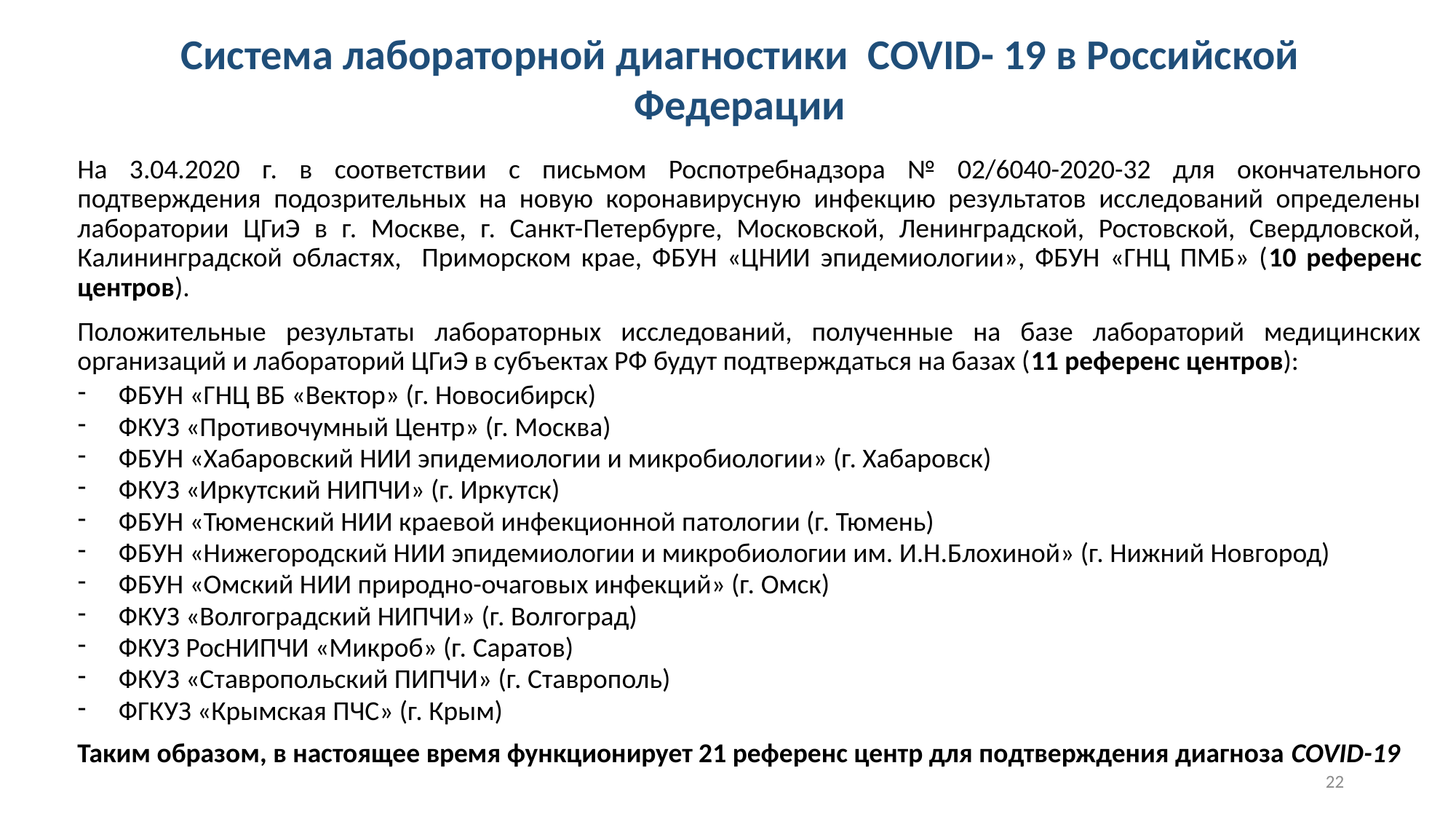

Система лабораторной диагностики  COVID- 19 в Российской Федерации
На 3.04.2020 г. в соответствии с письмом Роспотребнадзора № 02/6040-2020-32 для окончательного подтверждения подозрительных на новую коронавирусную инфекцию результатов исследований определены лаборатории ЦГиЭ в г. Москве, г. Санкт-Петербурге, Московской, Ленинградской, Ростовской, Свердловской, Калининградской областях,  Приморском крае, ФБУН «ЦНИИ эпидемиологии», ФБУН «ГНЦ ПМБ» (10 референс центров).
Положительные результаты лабораторных исследований, полученные на базе лабораторий медицинских организаций и лабораторий ЦГиЭ в субъектах РФ будут подтверждаться на базах (11 референс центров):
ФБУН «ГНЦ ВБ «Вектор» (г. Новосибирск)
ФКУЗ «Противочумный Центр» (г. Москва)
ФБУН «Хабаровский НИИ эпидемиологии и микробиологии» (г. Хабаровск)
ФКУЗ «Иркутский НИПЧИ» (г. Иркутск)
ФБУН «Тюменский НИИ краевой инфекционной патологии (г. Тюмень)
ФБУН «Нижегородский НИИ эпидемиологии и микробиологии им. И.Н.Блохиной» (г. Нижний Новгород)
ФБУН «Омский НИИ природно-очаговых инфекций» (г. Омск)
ФКУЗ «Волгоградский НИПЧИ» (г. Волгоград)
ФКУЗ РосНИПЧИ «Микроб» (г. Саратов)
ФКУЗ «Ставропольский ПИПЧИ» (г. Ставрополь)
ФГКУЗ «Крымская ПЧС» (г. Крым)
Таким образом, в настоящее время функционирует 21 референс центр для подтверждения диагноза COVID-19

22